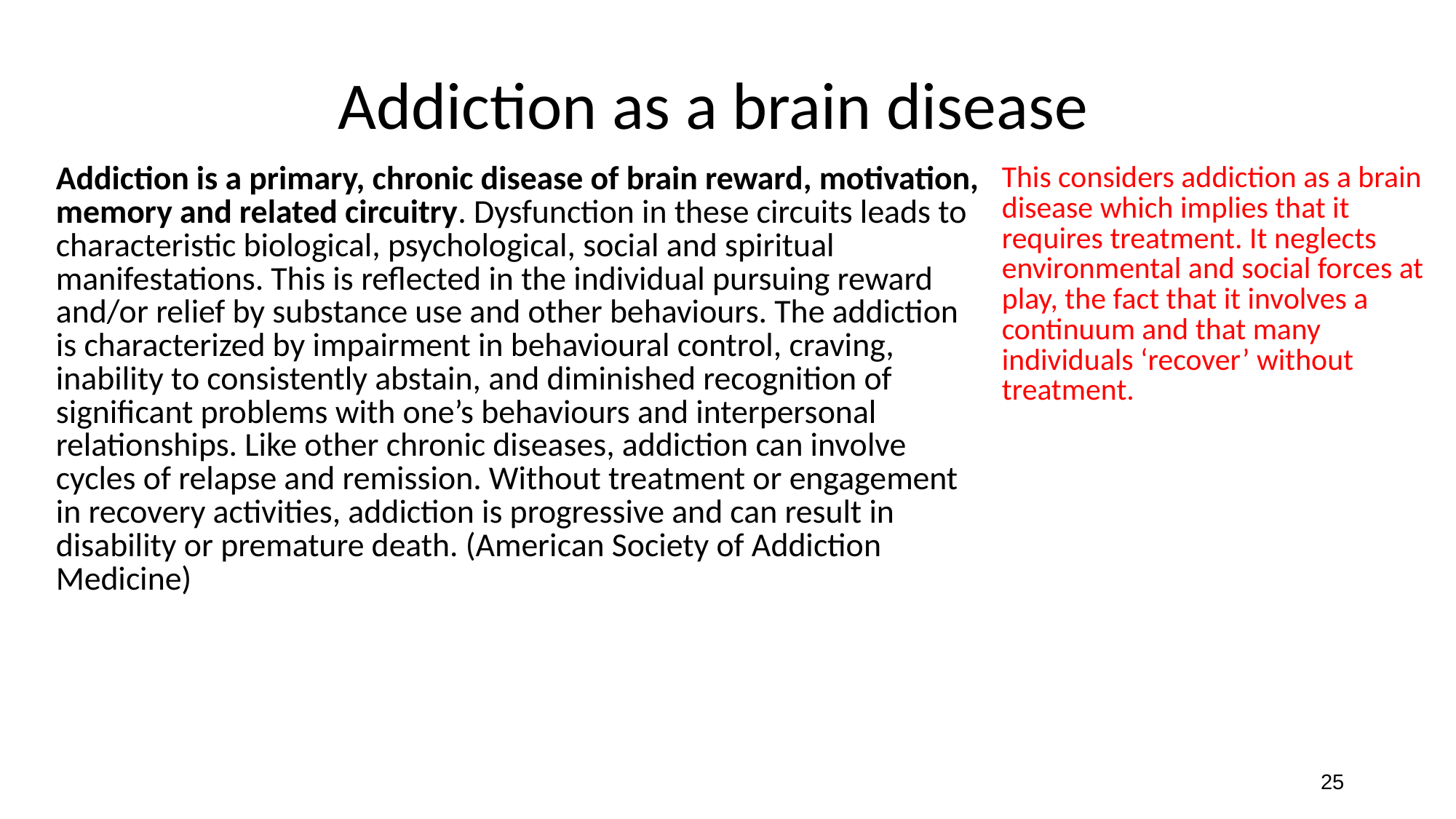

# Addiction as a brain disease
| Addiction is a primary, chronic disease of brain reward, motivation, memory and related circuitry. Dysfunction in these circuits leads to characteristic biological, psychological, social and spiritual manifestations. This is reflected in the individual pursuing reward and/or relief by substance use and other behaviours. The addiction is characterized by impairment in behavioural control, craving, inability to consistently abstain, and diminished recognition of significant problems with one’s behaviours and interpersonal relationships. Like other chronic diseases, addiction can involve cycles of relapse and remission. Without treatment or engagement in recovery activities, addiction is progressive and can result in disability or premature death. (American Society of Addiction Medicine) | This considers addiction as a brain disease which implies that it requires treatment. It neglects environmental and social forces at play, the fact that it involves a continuum and that many individuals ‘recover’ without treatment. |
| --- | --- |
25